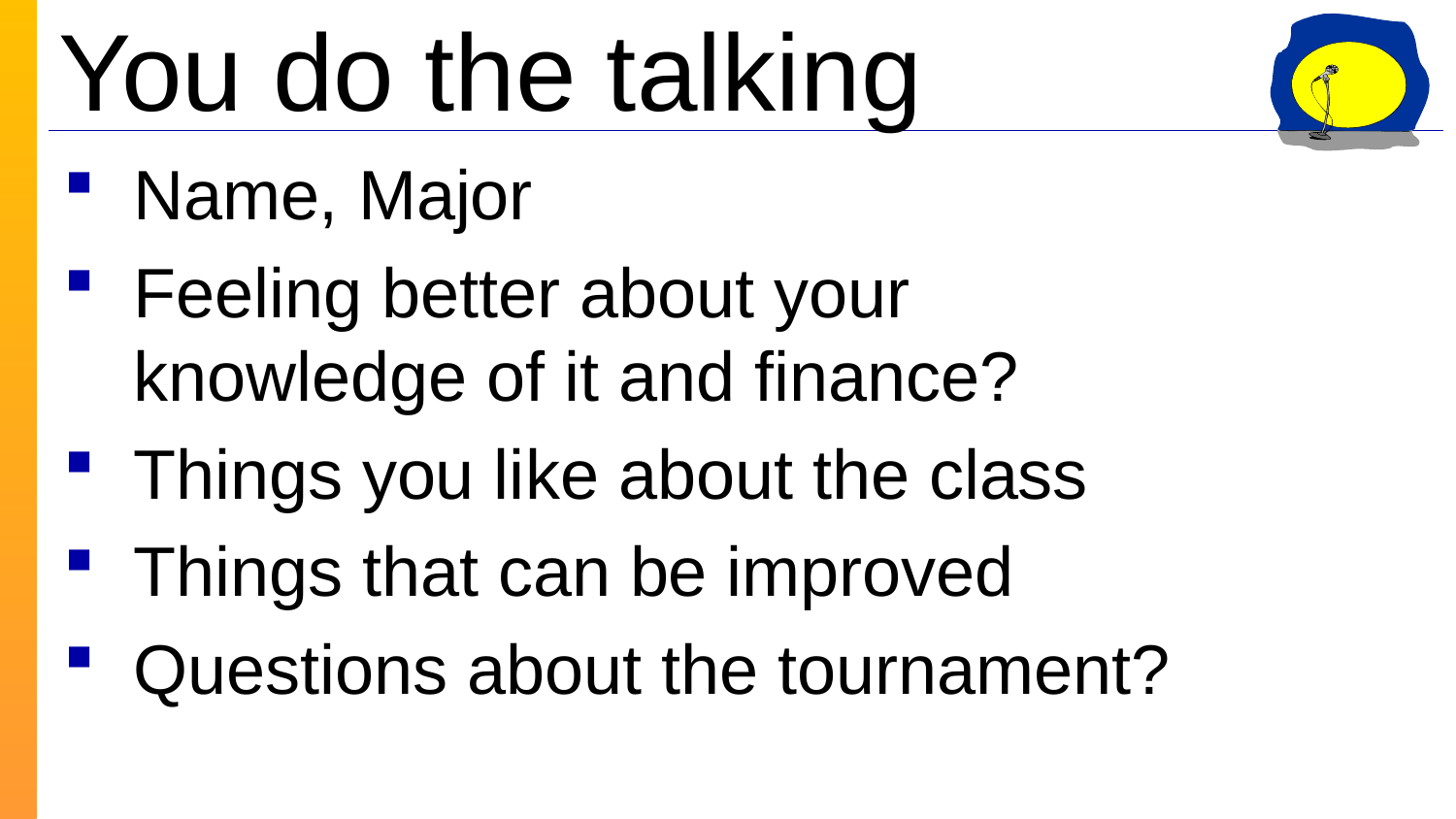

Name, Major
Feeling better about your knowledge of it and finance?
Things you like about the class
Things that can be improved
Questions about the tournament?